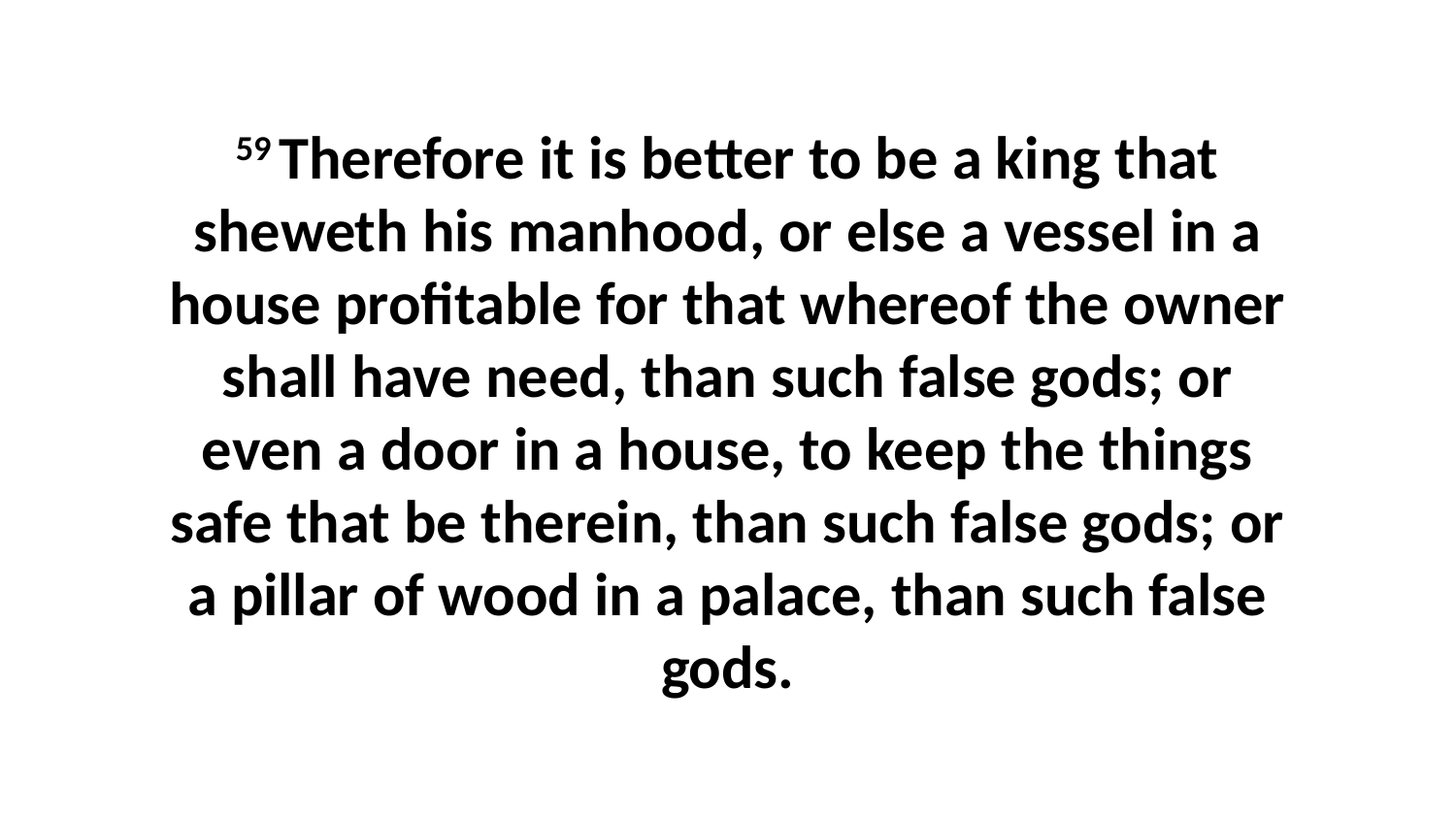

59 Therefore it is better to be a king that sheweth his manhood, or else a vessel in a house profitable for that whereof the owner shall have need, than such false gods; or even a door in a house, to keep the things safe that be therein, than such false gods; or a pillar of wood in a palace, than such false gods.